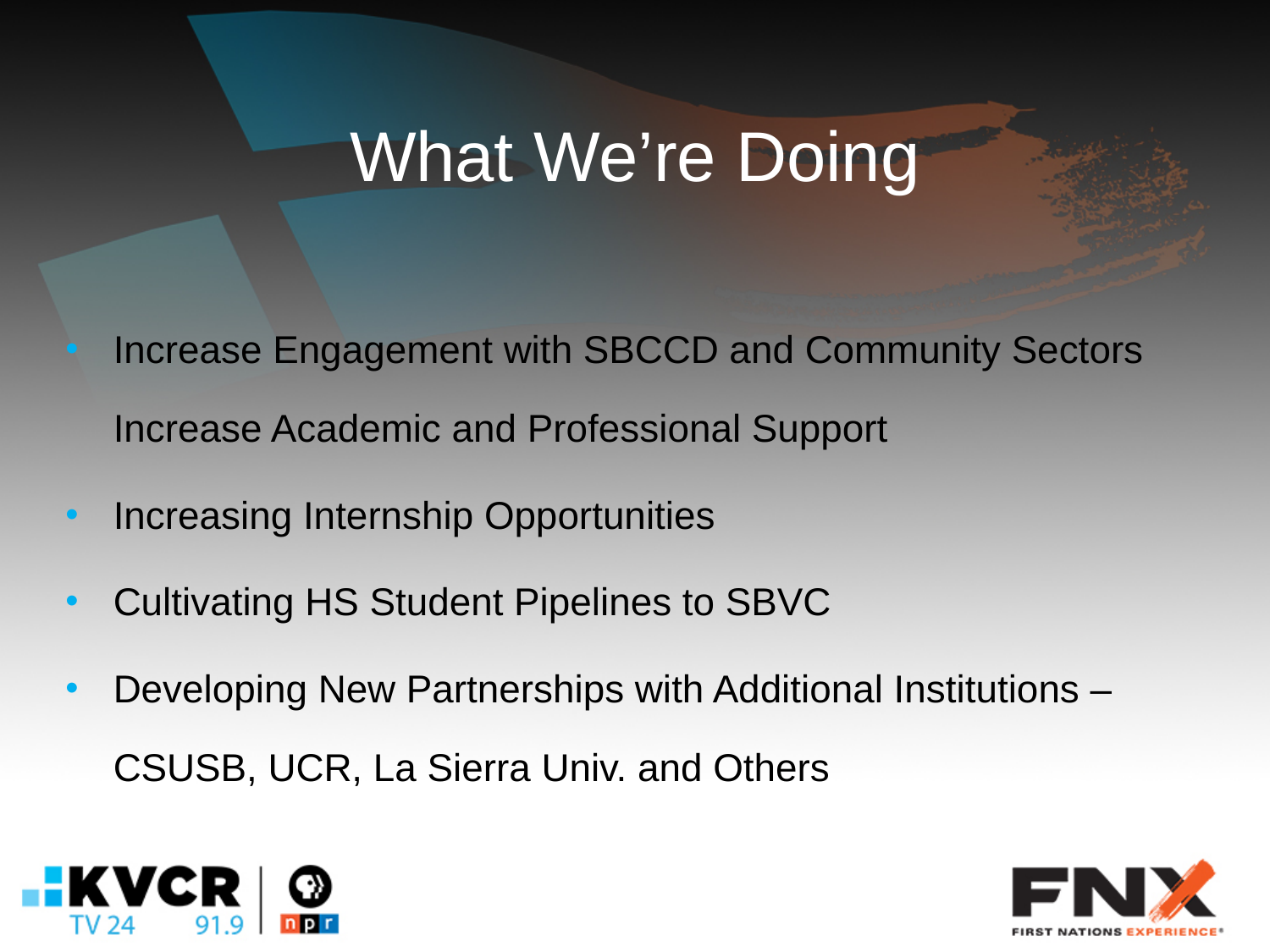

# What We’re Doing
Increase Engagement with SBCCD and Community Sectors Increase Academic and Professional Support
Increasing Internship Opportunities
Cultivating HS Student Pipelines to SBVC
Developing New Partnerships with Additional Institutions – CSUSB, UCR, La Sierra Univ. and Others